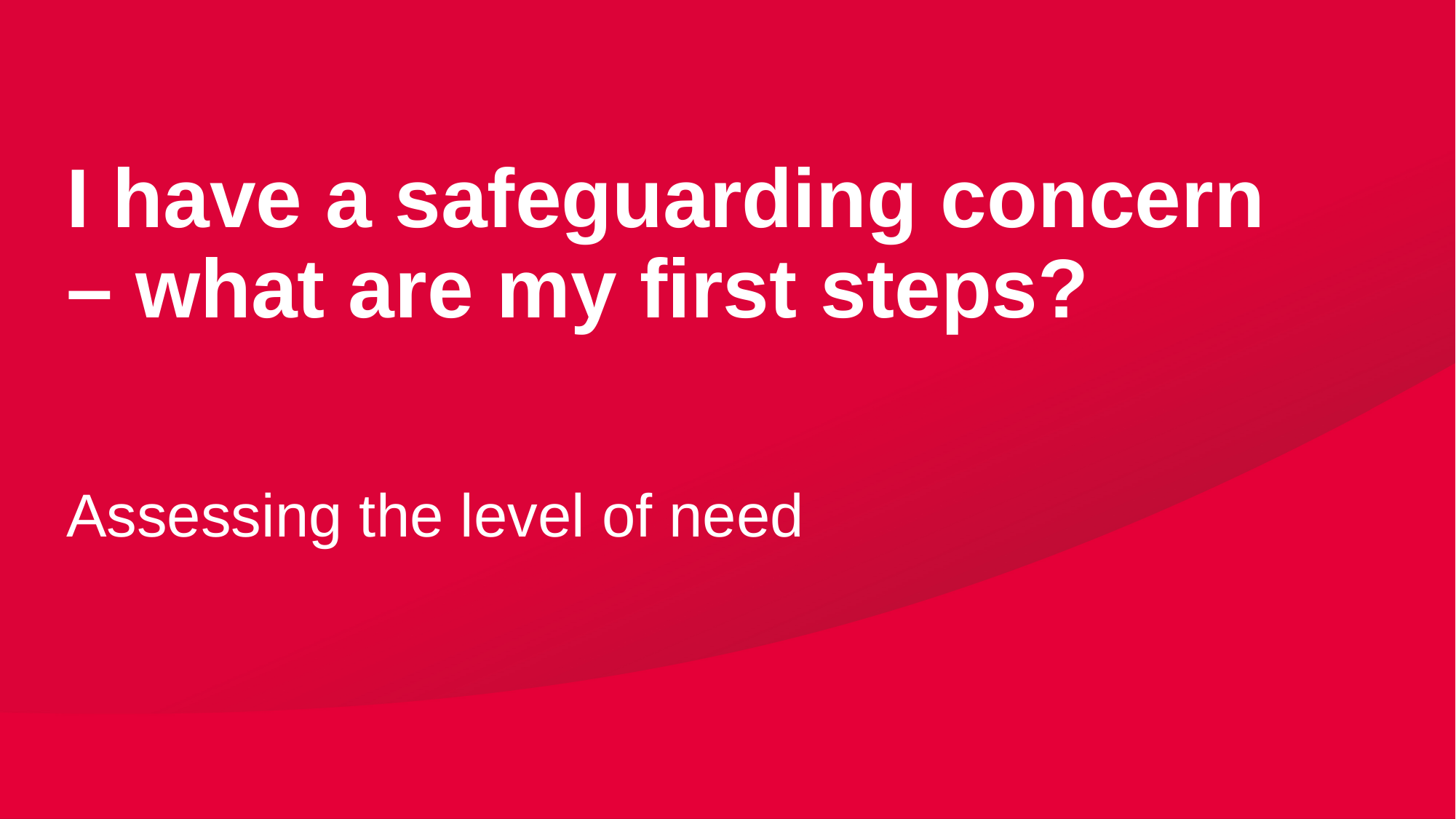

# I have a safeguarding concern – what are my first steps?
Assessing the level of need